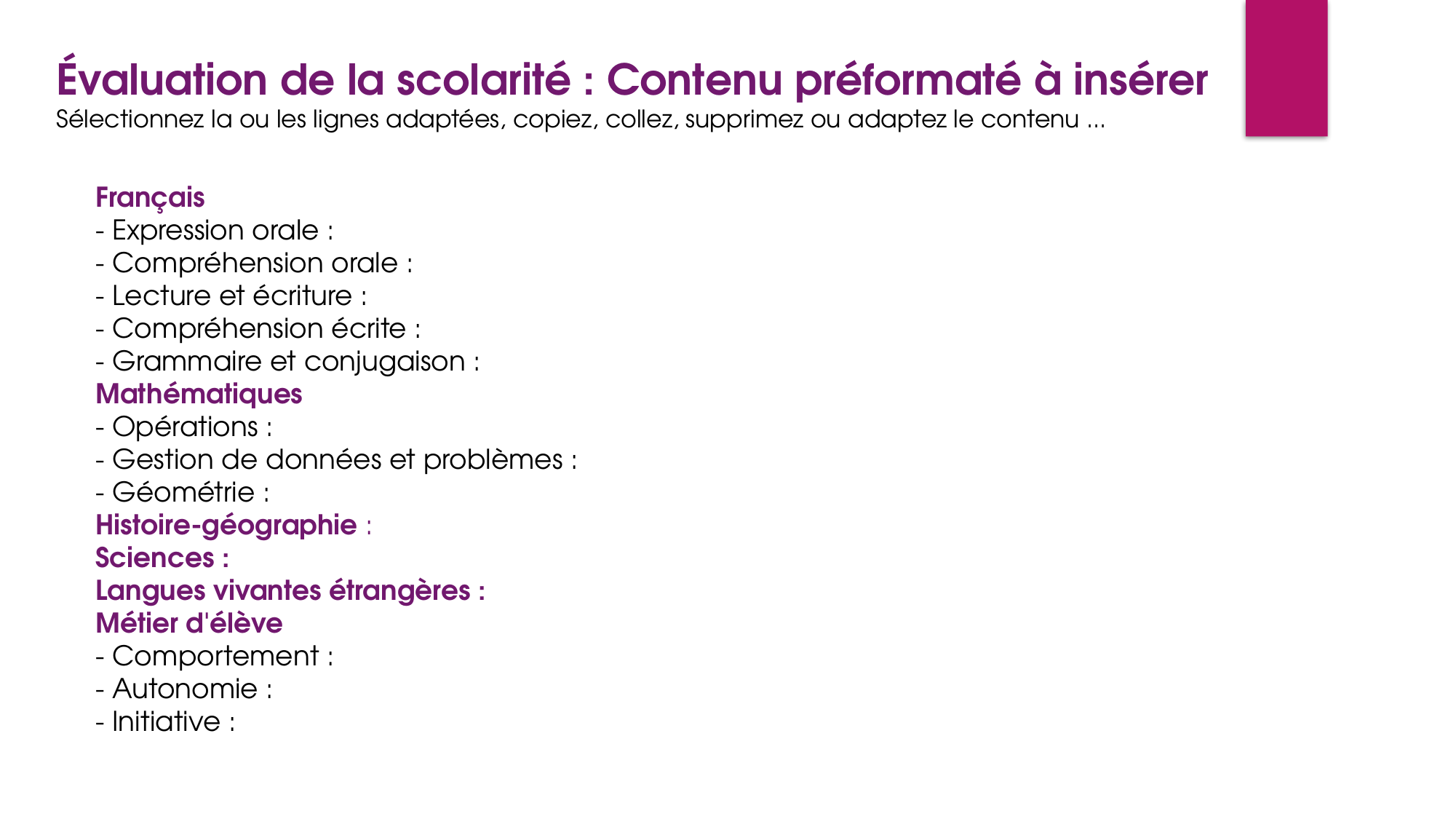

Évaluation de la scolarité : Contenu préformaté à insérer
Sélectionnez la ou les lignes adaptées, copiez, collez, supprimez ou adaptez le contenu ...
Français
- Expression orale :
- Compréhension orale :
- Lecture et écriture :
- Compréhension écrite :
- Grammaire et conjugaison :
Mathématiques
- Opérations :
- Gestion de données et problèmes :
- Géométrie :
Histoire-géographie :
Sciences :
Langues vivantes étrangères :
Métier d'élève
- Comportement :
- Autonomie :
- Initiative :